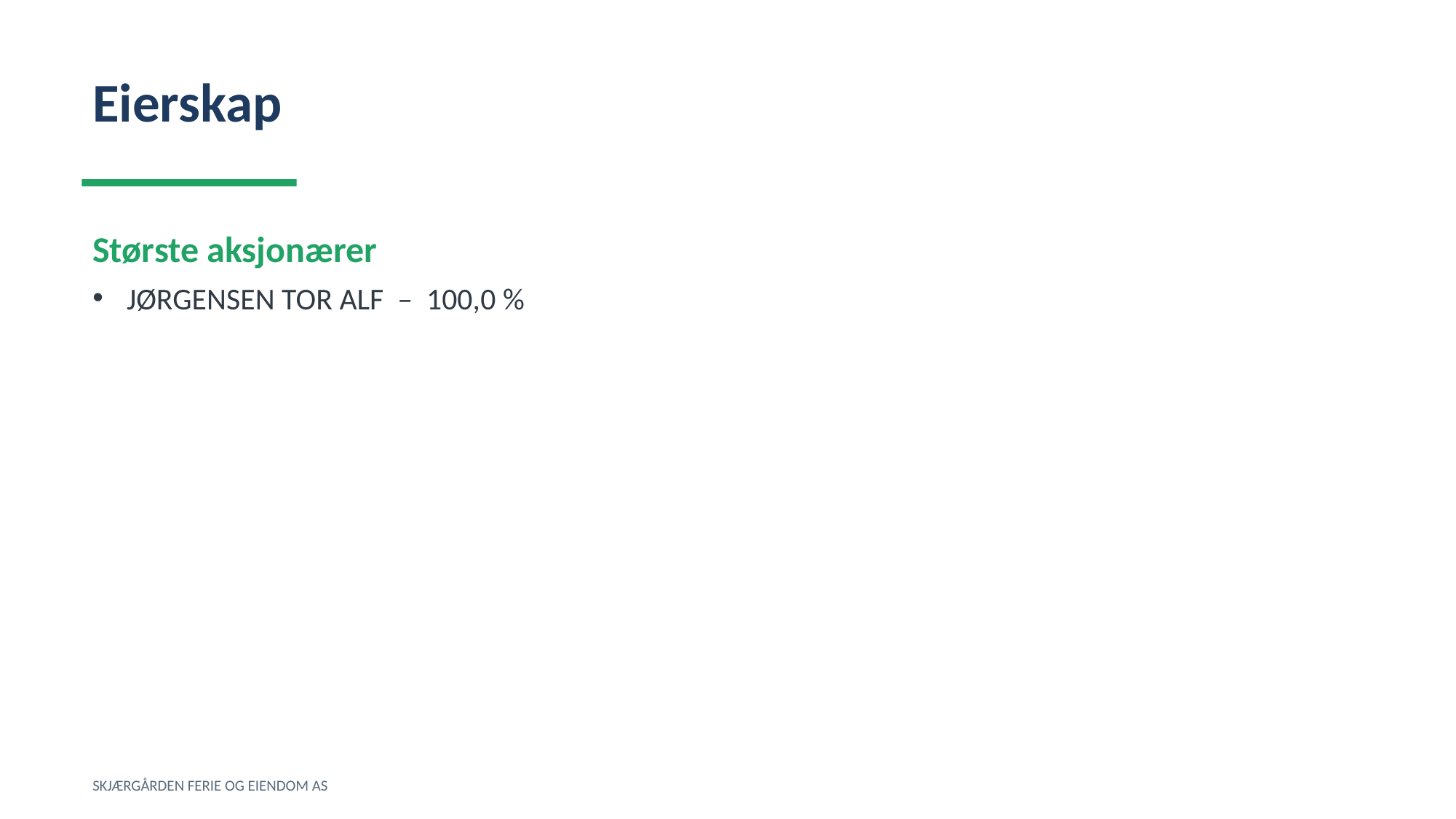

Eierskap

Største aksjonærer
JØRGENSEN TOR ALF  –  100,0 %
SKJÆRGÅRDEN FERIE OG EIENDOM AS